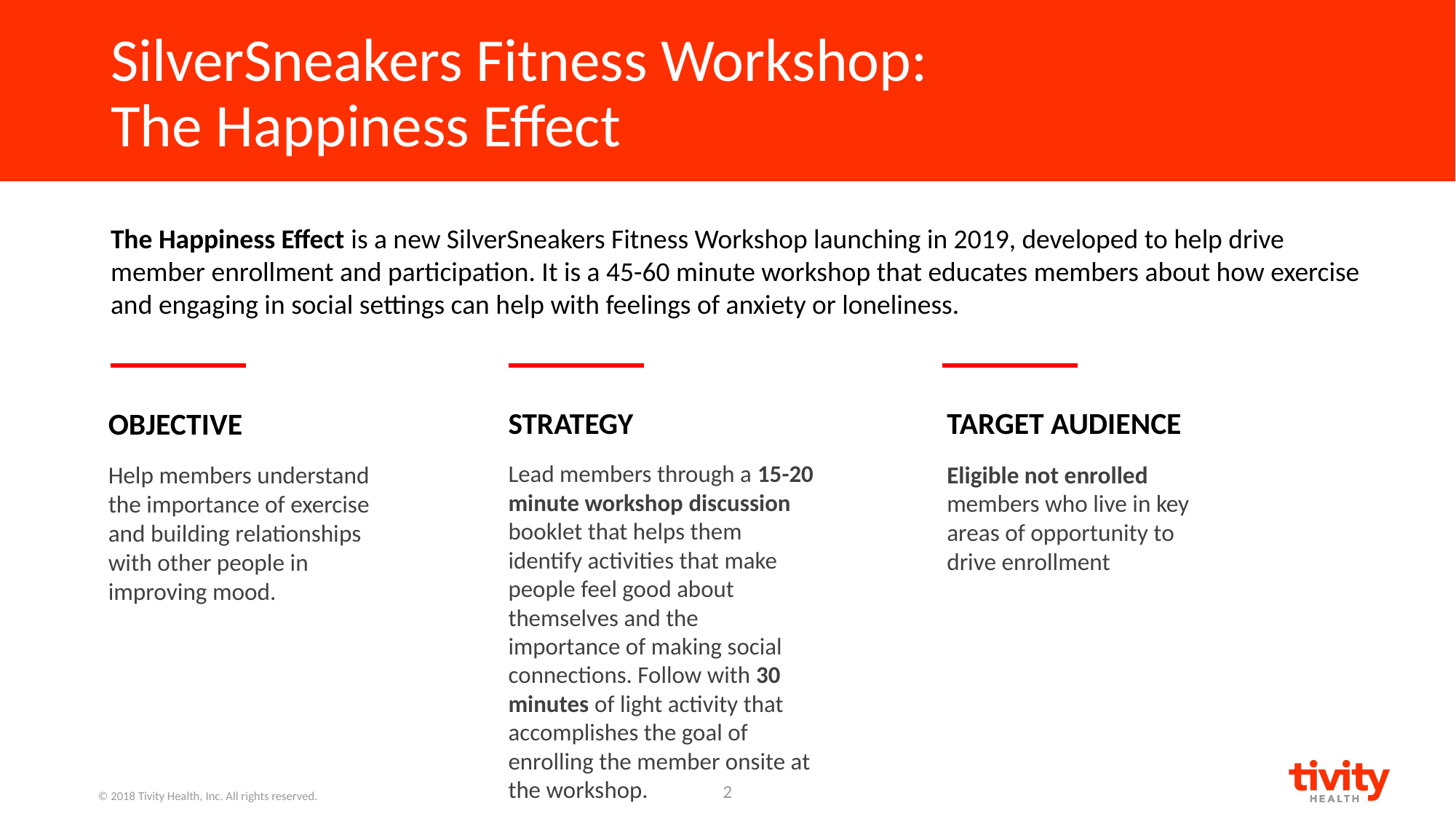

# SilverSneakers Fitness Workshop: The Happiness Effect
The Happiness Effect is a new SilverSneakers Fitness Workshop launching in 2019, developed to help drive member enrollment and participation. It is a 45-60 minute workshop that educates members about how exercise and engaging in social settings can help with feelings of anxiety or loneliness.
STRATEGY
Lead members through a 15-20 minute workshop discussion booklet that helps them identify activities that make people feel good about themselves and the importance of making social connections. Follow with 30 minutes of light activity that accomplishes the goal of enrolling the member onsite at the workshop.
TARGET AUDIENCE
Eligible not enrolled members who live in key areas of opportunity to drive enrollment
OBJECTIVE
Help members understand the importance of exercise and building relationships with other people in improving mood.